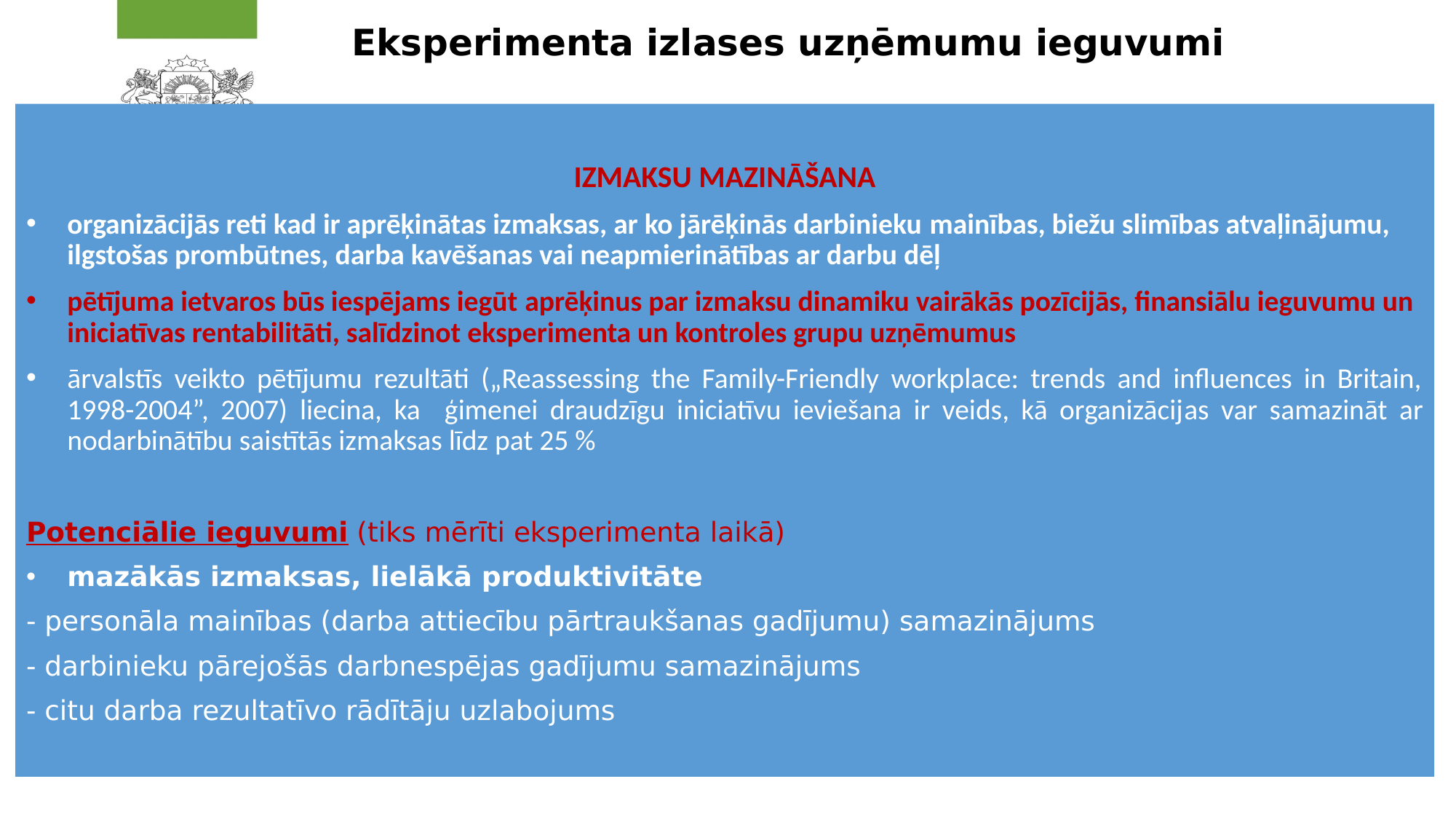

# Eksperimenta izlases uzņēmumu ieguvumi

IZMAKSU MAZINĀŠANA
organizācijās reti kad ir aprēķinātas izmaksas, ar ko jārēķinās darbinieku mainības, biežu slimības atvaļinājumu, ilgstošas prombūtnes, darba kavēšanas vai neapmierinātības ar darbu dēļ
pētījuma ietvaros būs iespējams iegūt aprēķinus par izmaksu dinamiku vairākās pozīcijās, finansiālu ieguvumu un iniciatīvas rentabilitāti, salīdzinot eksperimenta un kontroles grupu uzņēmumus
ārvalstīs veikto pētījumu rezultāti („Reassessing the Family-Friendly workplace: trends and influences in Britain, 1998-2004”, 2007) liecina, ka  ģimenei draudzīgu iniciatīvu ieviešana ir veids, kā organizācijas var samazināt ar nodarbinātību saistītās izmaksas līdz pat 25 %

Potenciālie ieguvumi (tiks mērīti eksperimenta laikā)
mazākās izmaksas, lielākā produktivitāte
- personāla mainības (darba attiecību pārtraukšanas gadījumu) samazinājums
- darbinieku pārejošās darbnespējas gadījumu samazinājums
- citu darba rezultatīvo rādītāju uzlabojums